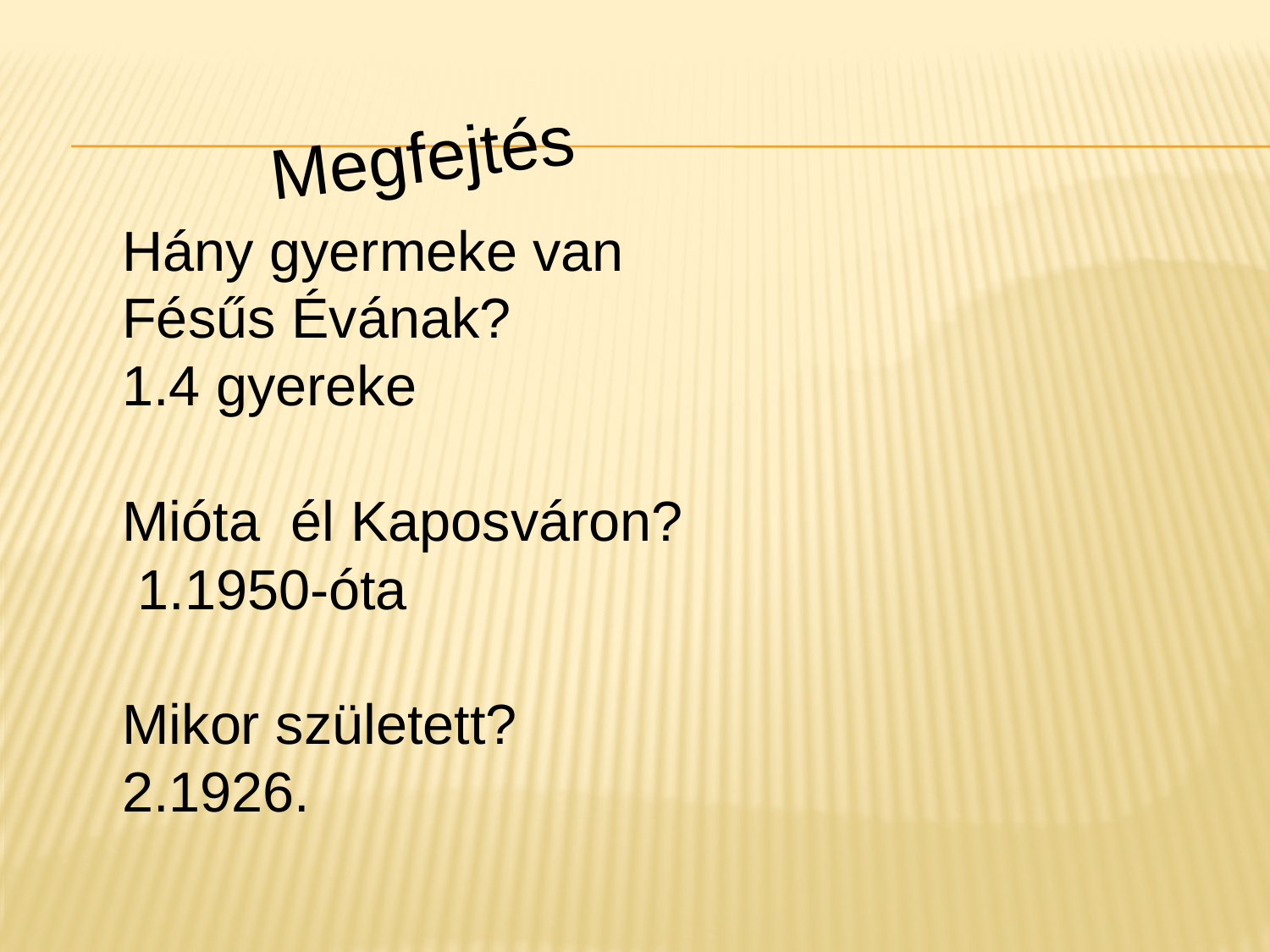

Megfejtés
Hány gyermeke van  Fésűs Évának?
1.4 gyereke

Mióta  él Kaposváron?
 1.1950-óta

Mikor született?
2.1926.